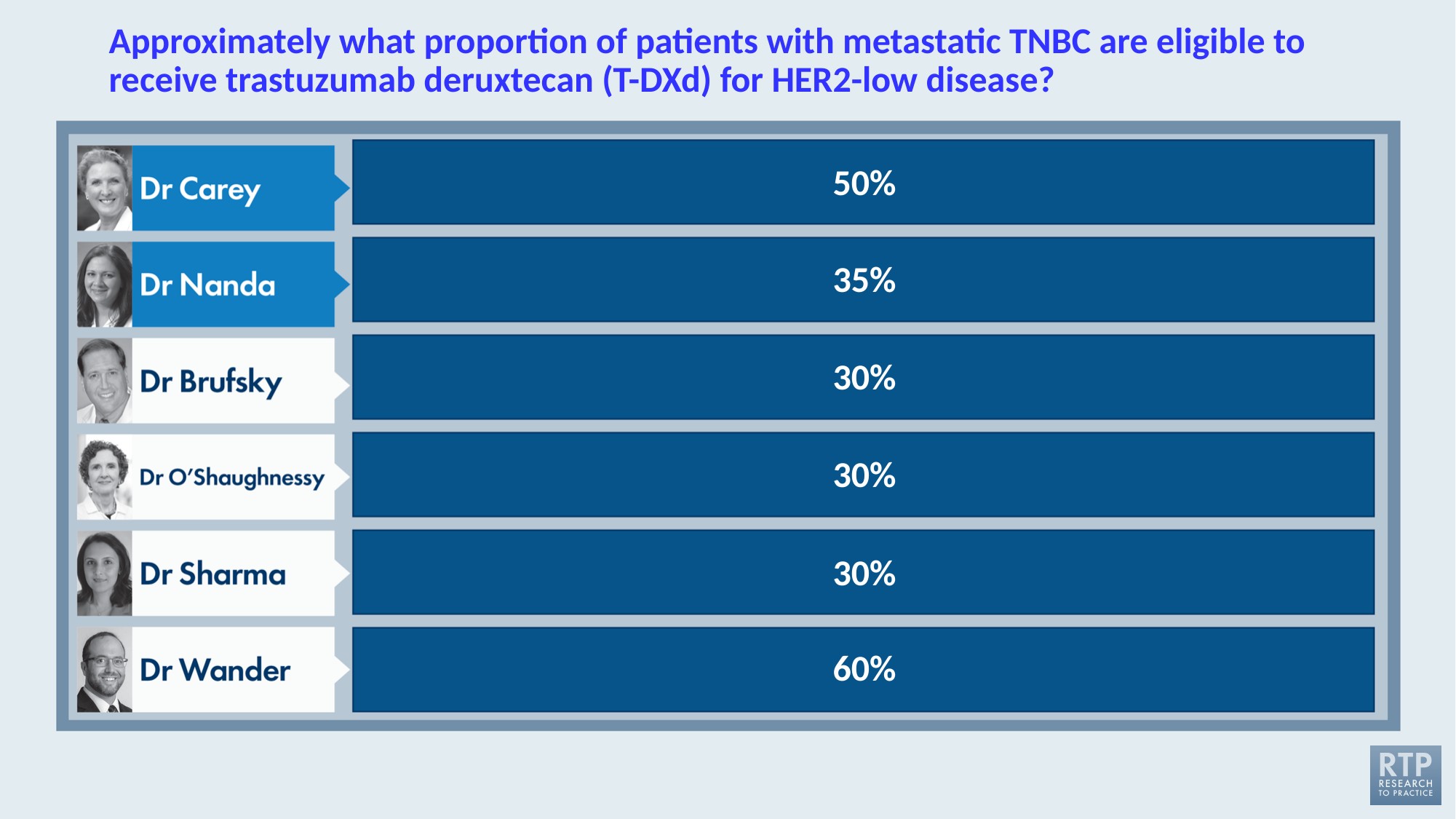

# Approximately what proportion of patients with metastatic TNBC are eligible to receive trastuzumab deruxtecan (T-DXd) for HER2-low disease?
50%
35%
30%
30%
30%
60%